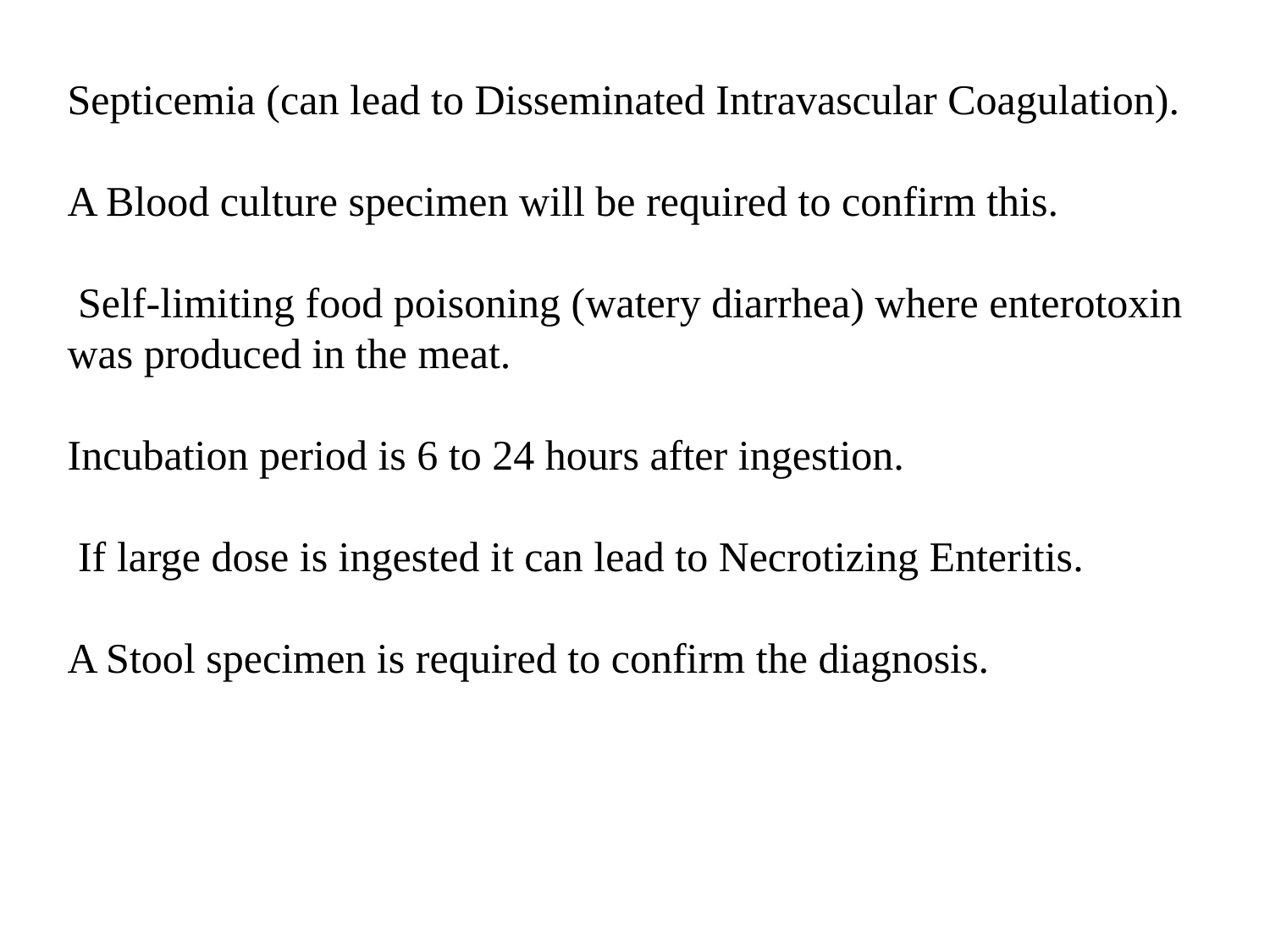

Septicemia (can lead to Disseminated Intravascular Coagulation).

A Blood culture specimen will be required to confirm this.

 Self-limiting food poisoning (watery diarrhea) where enterotoxin was produced in the meat.

Incubation period is 6 to 24 hours after ingestion.

 If large dose is ingested it can lead to Necrotizing Enteritis.

A Stool specimen is required to confirm the diagnosis.